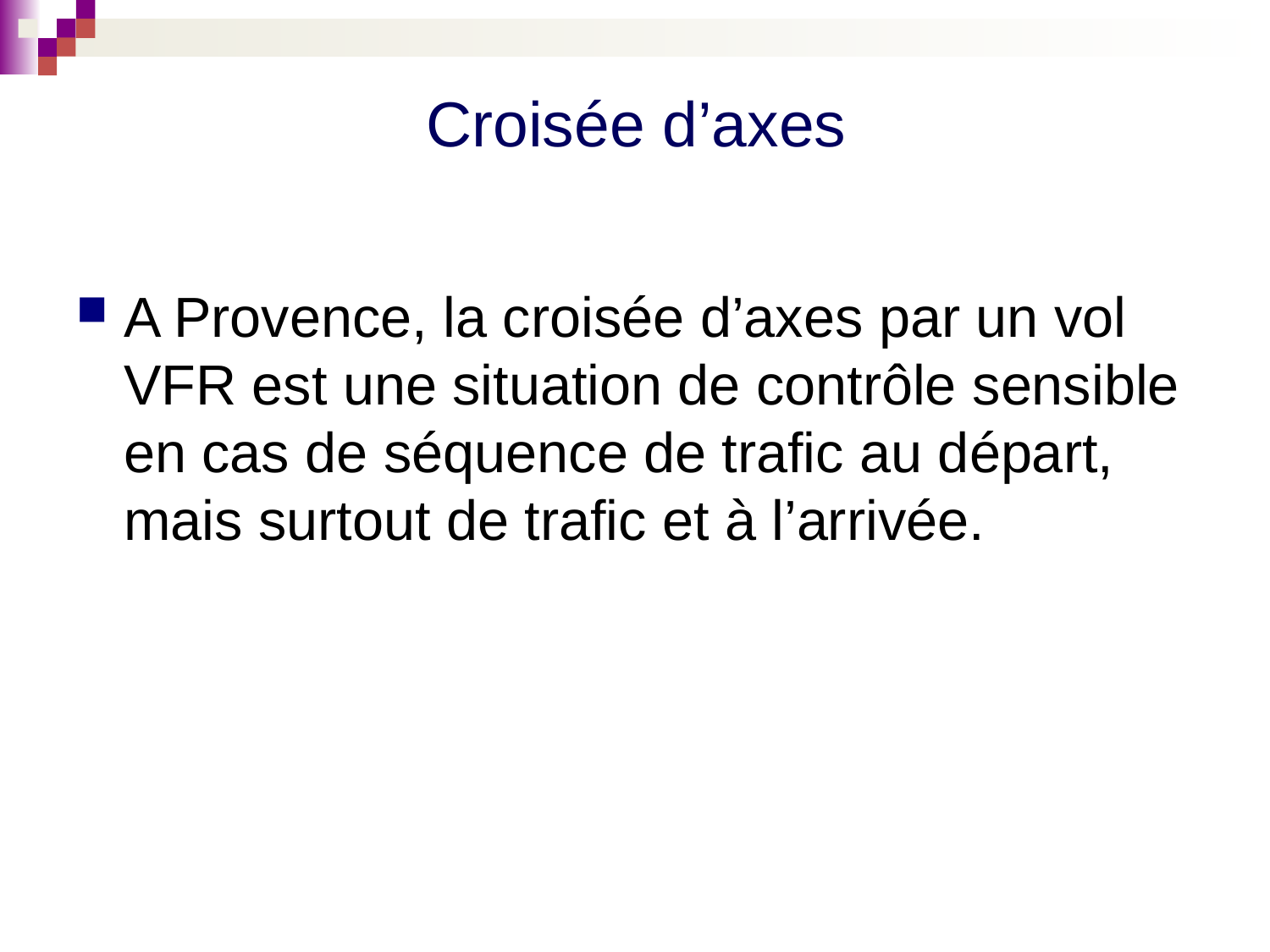

Croisée d’axes
A Provence, la croisée d’axes par un vol VFR est une situation de contrôle sensible en cas de séquence de trafic au départ, mais surtout de trafic et à l’arrivée.